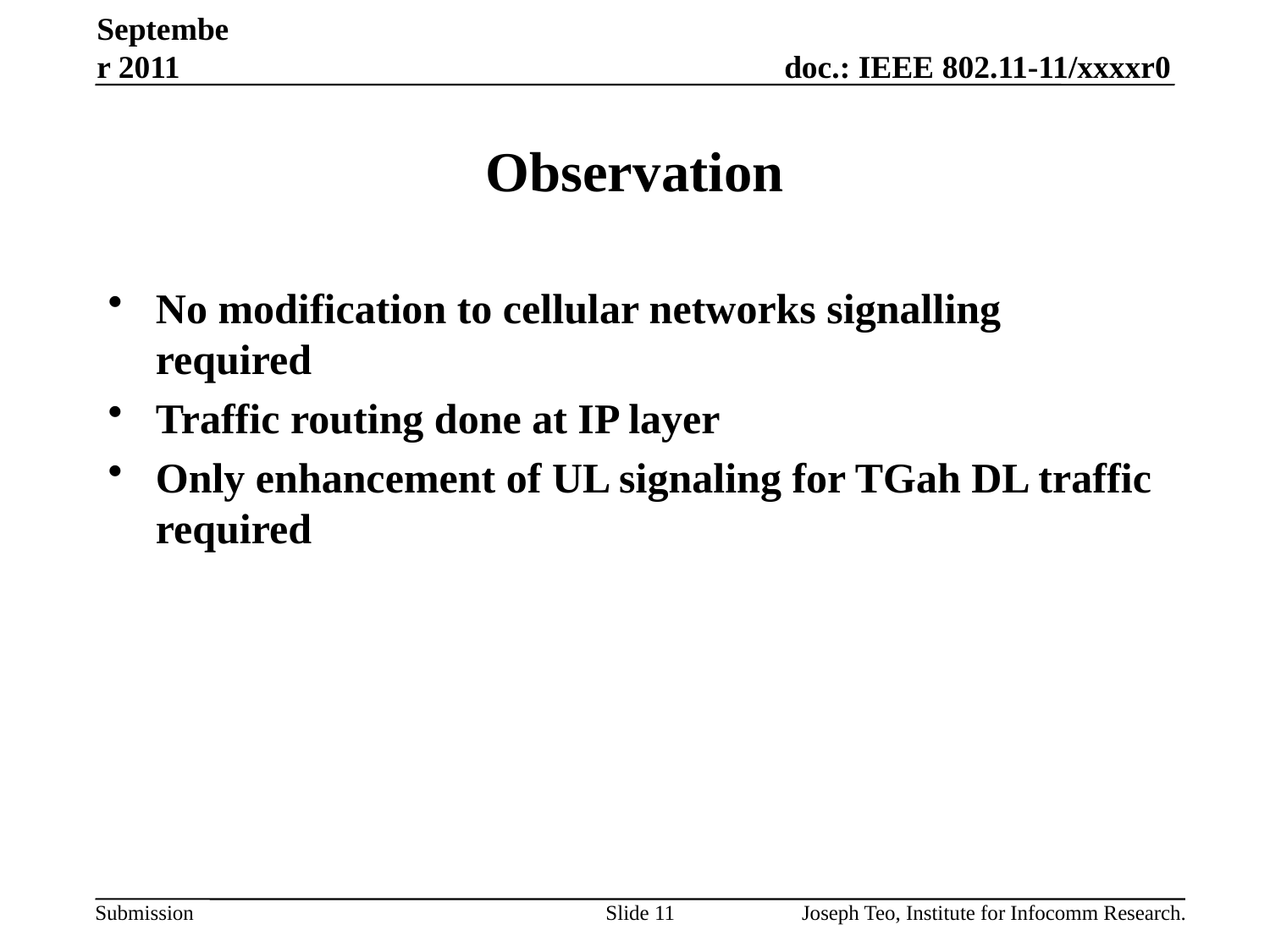

September 2011
# Observation
No modification to cellular networks signalling required
Traffic routing done at IP layer
Only enhancement of UL signaling for TGah DL traffic required

Slide 11
Joseph Teo, Institute for Infocomm Research.